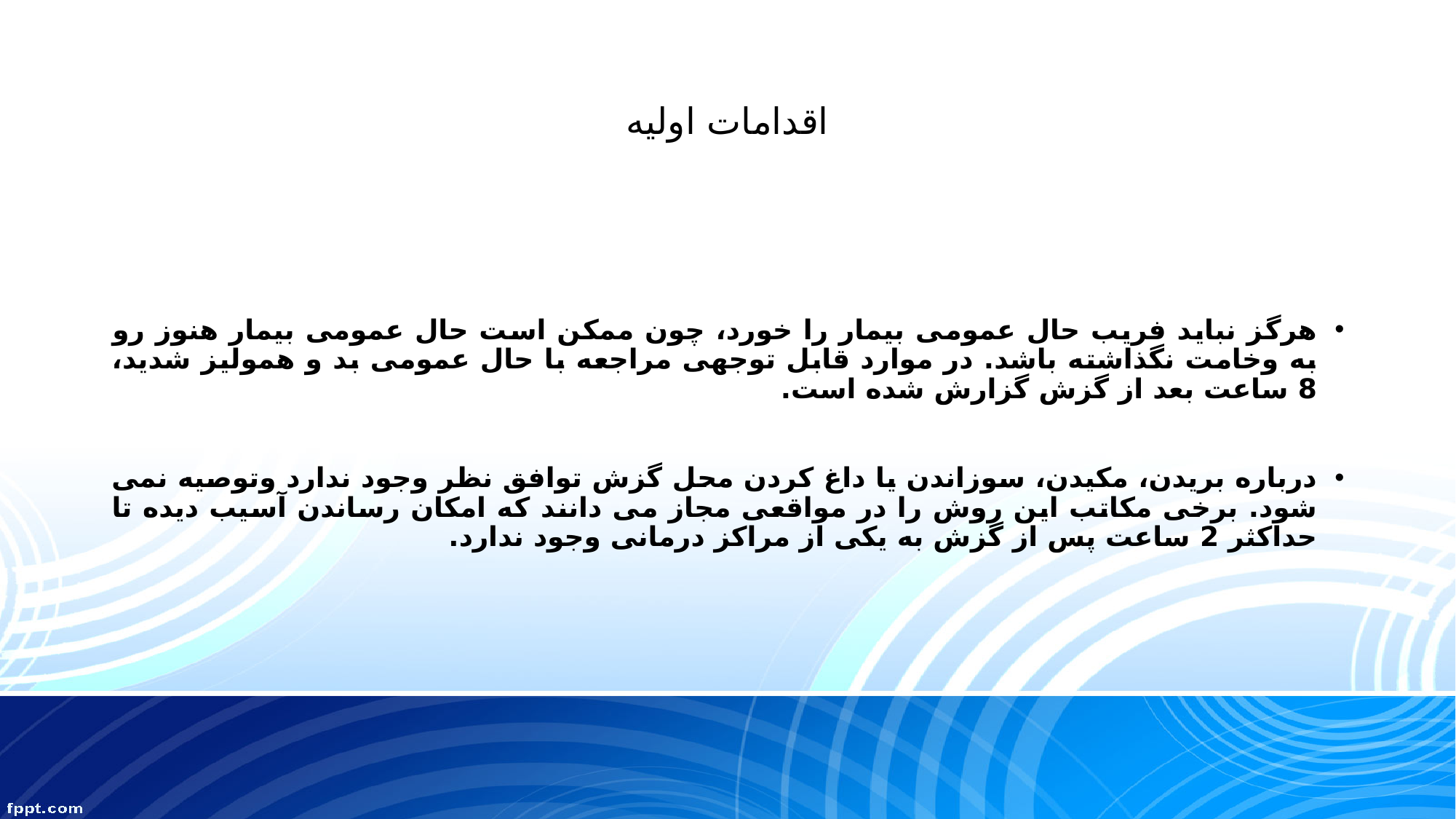

# اقدامات اولیه

هرگز نباید فریب حال عمومی بیمار را خورد، چون ممکن است حال عمومی بیمار هنوز رو به وخامت نگذاشته باشد. در موارد قابل توجهی مراجعه با حال عمومی بد و همولیز شدید، 8 ساعت بعد از گزش گزارش شده است.

درباره بریدن، مکیدن، سوزاندن یا داغ کردن محل گزش توافق نظر وجود ندارد وتوصیه نمی شود. برخی مکاتب این روش را در مواقعی مجاز می دانند که امکان رساندن آسیب دیده تا حداکثر 2 ساعت پس از گزش به یکی از مراکز درمانی وجود ندارد.